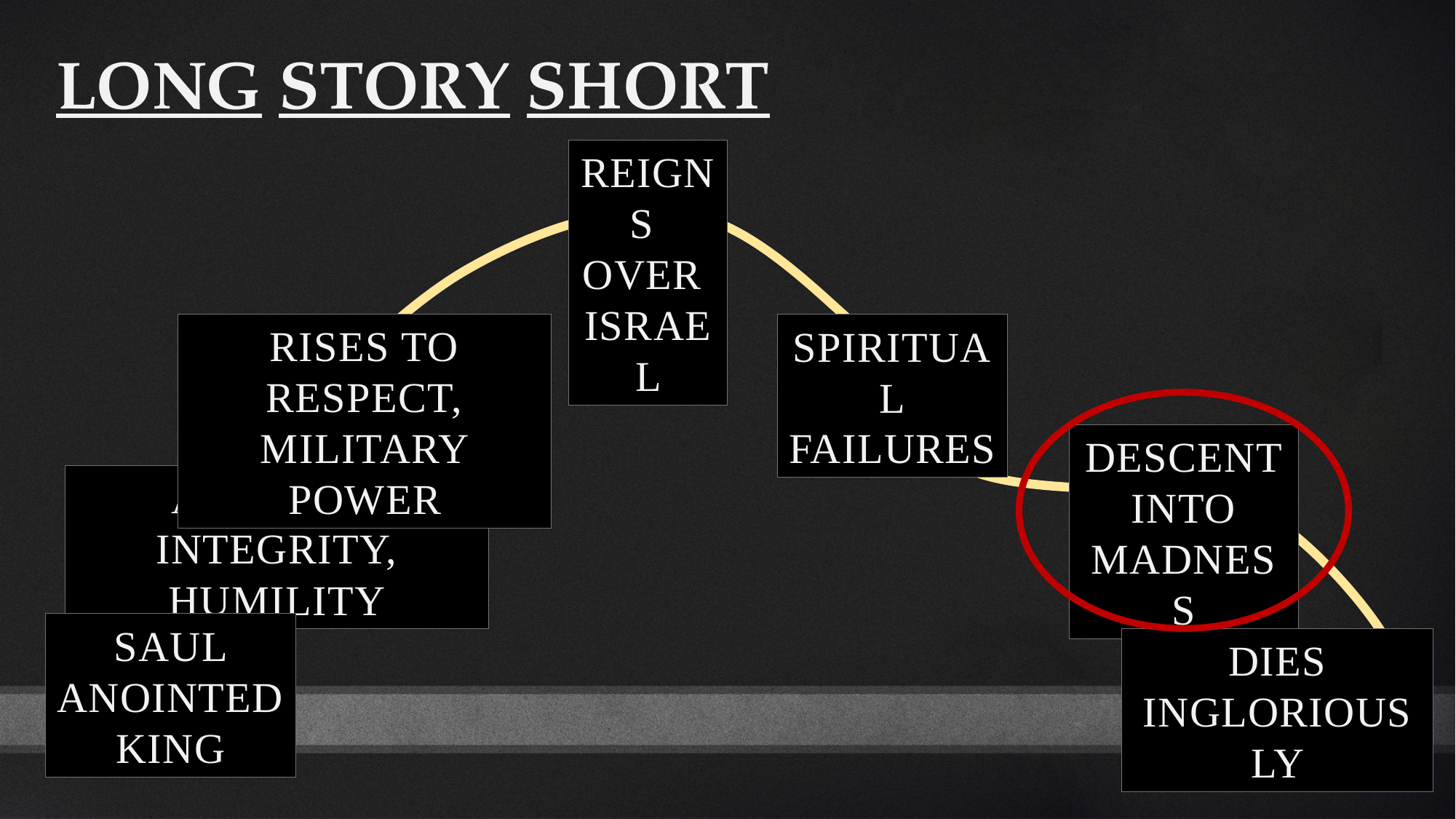

Long Story Short
Reigns
over
Israel

Spiritual Failures
Rises to respect, military power

Descent into madness
A man of integrity, humility
Saul anointed King
Dies ingloriously